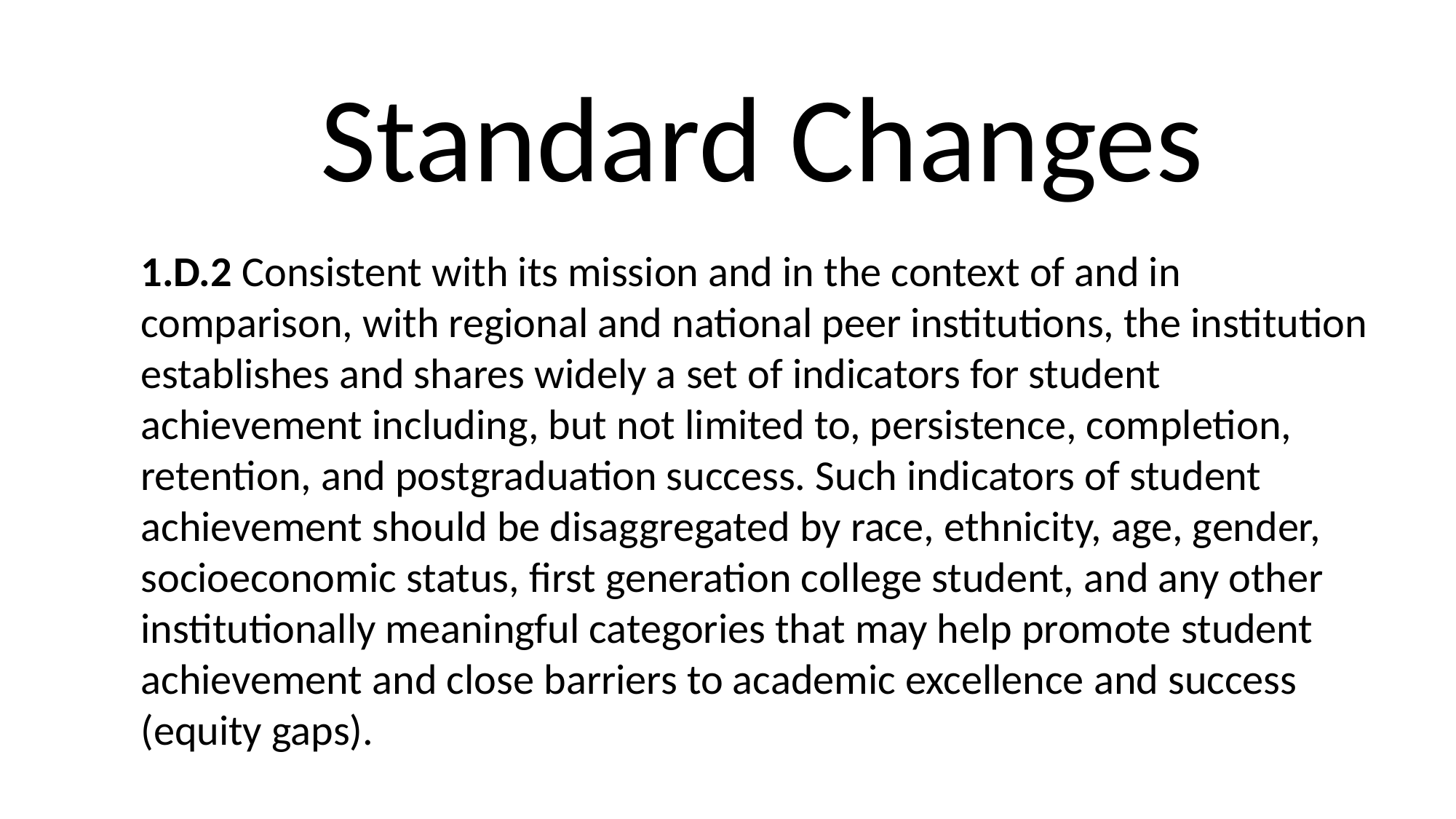

Standard Changes
1.D.2 Consistent with its mission and in the context of and in comparison, with regional and national peer institutions, the institution establishes and shares widely a set of indicators for student achievement including, but not limited to, persistence, completion, retention, and postgraduation success. Such indicators of student achievement should be disaggregated by race, ethnicity, age, gender, socioeconomic status, first generation college student, and any other institutionally meaningful categories that may help promote student achievement and close barriers to academic excellence and success (equity gaps).